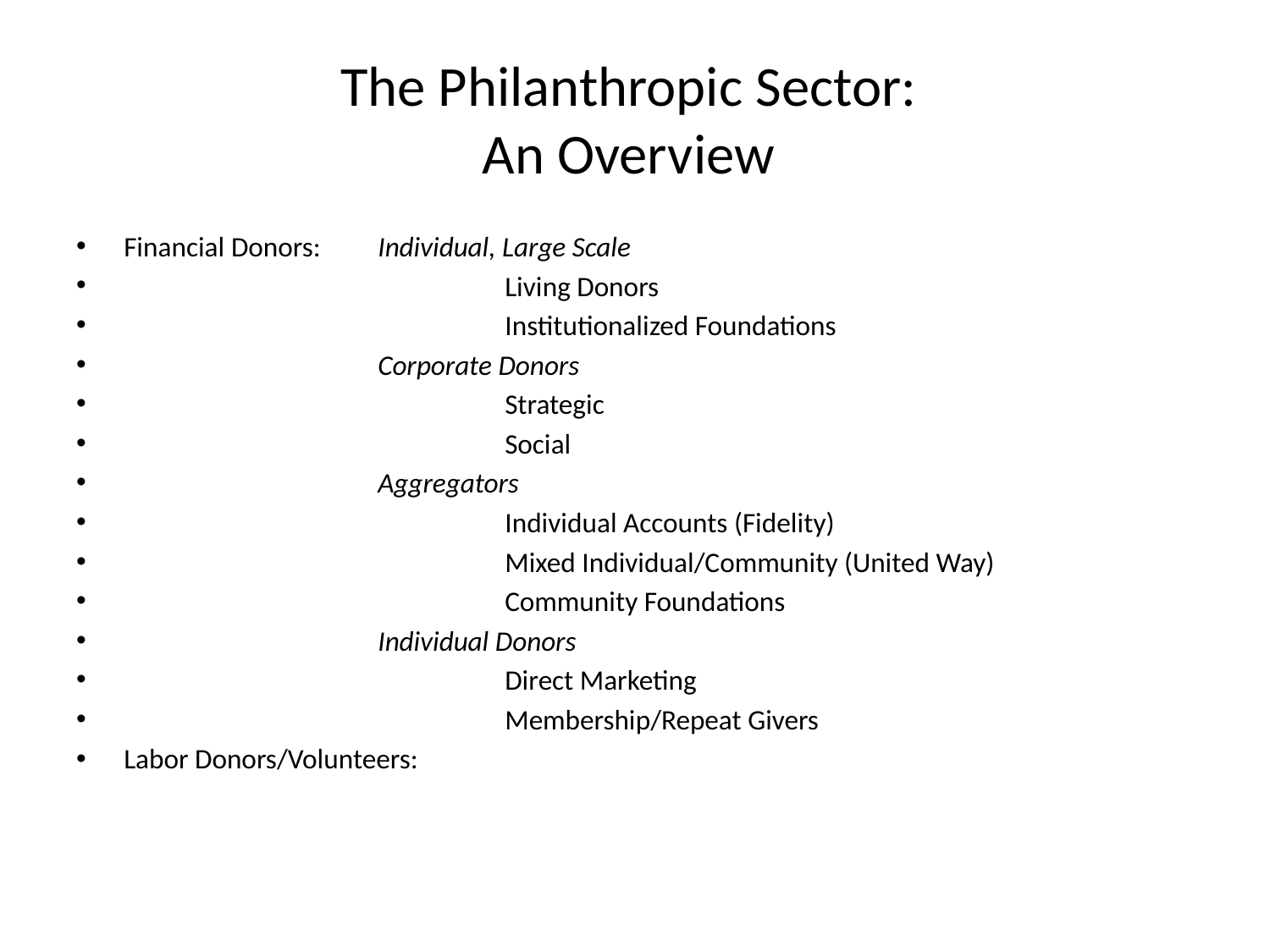

# The Philanthropic Sector: An Overview
Financial Donors:	Individual, Large Scale
			Living Donors
			Institutionalized Foundations
		Corporate Donors
			Strategic
			Social
		Aggregators
			Individual Accounts (Fidelity)
			Mixed Individual/Community (United Way)
			Community Foundations
		Individual Donors
			Direct Marketing
			Membership/Repeat Givers
Labor Donors/Volunteers: